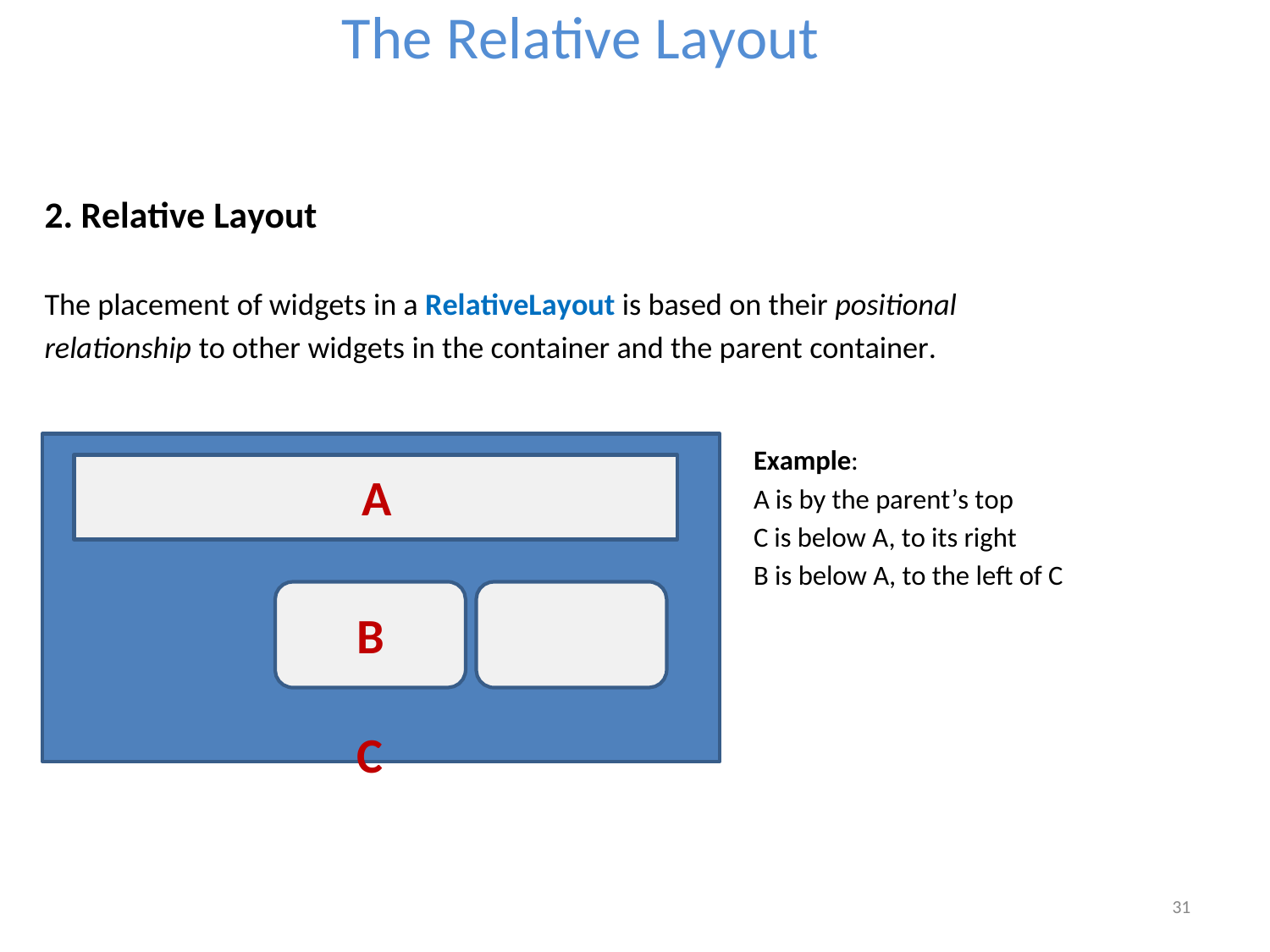

The Relative Layout
2. Relative Layout
The placement of widgets in a RelativeLayout is based on their positional
relationship to other widgets in the container and the parent container.

B	C
Example:
A is by the parent’s top
C is below A, to its right
B is below A, to the left of C

A

31